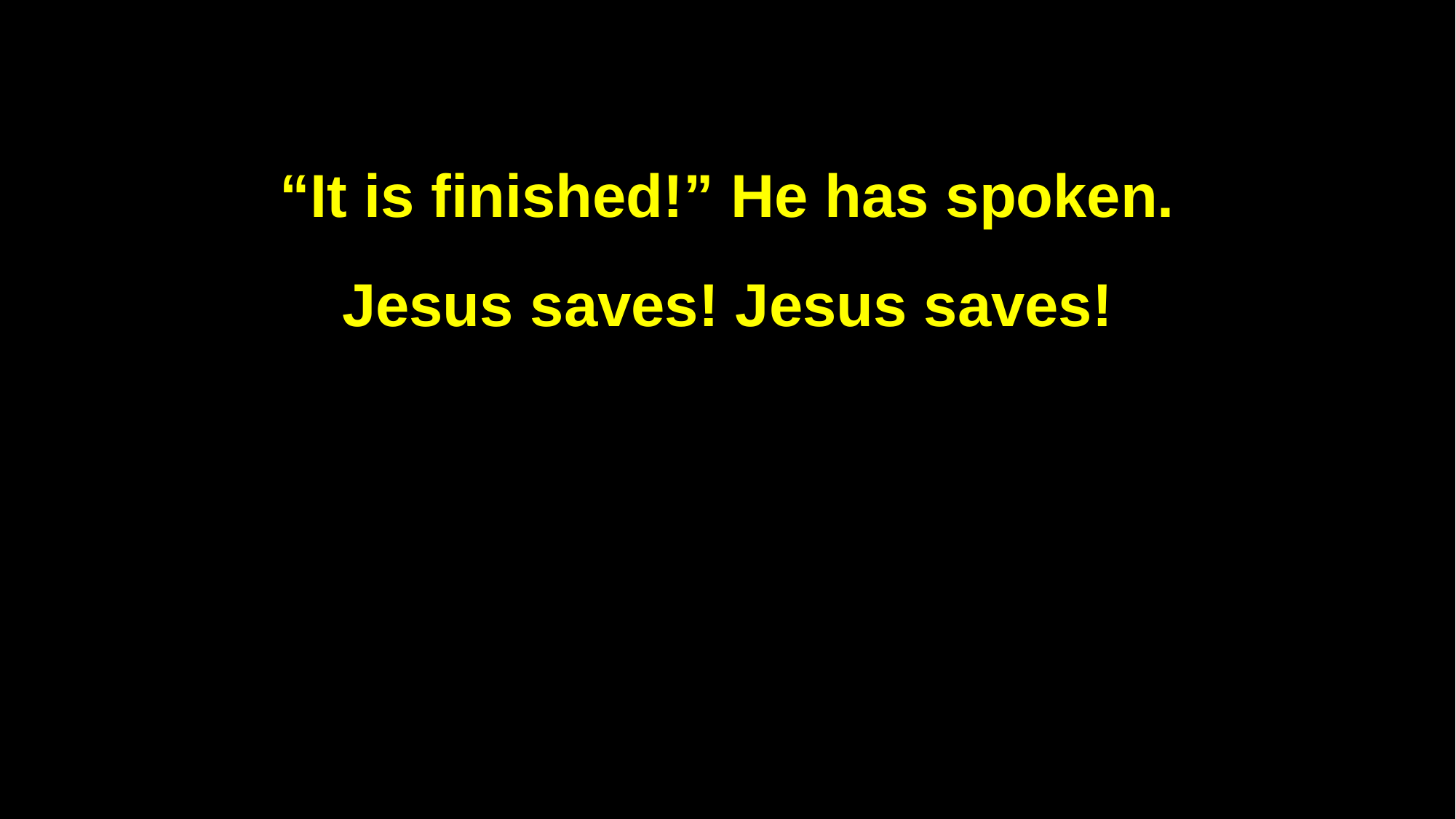

“It is finished!” He has spoken.
Jesus saves! Jesus saves!